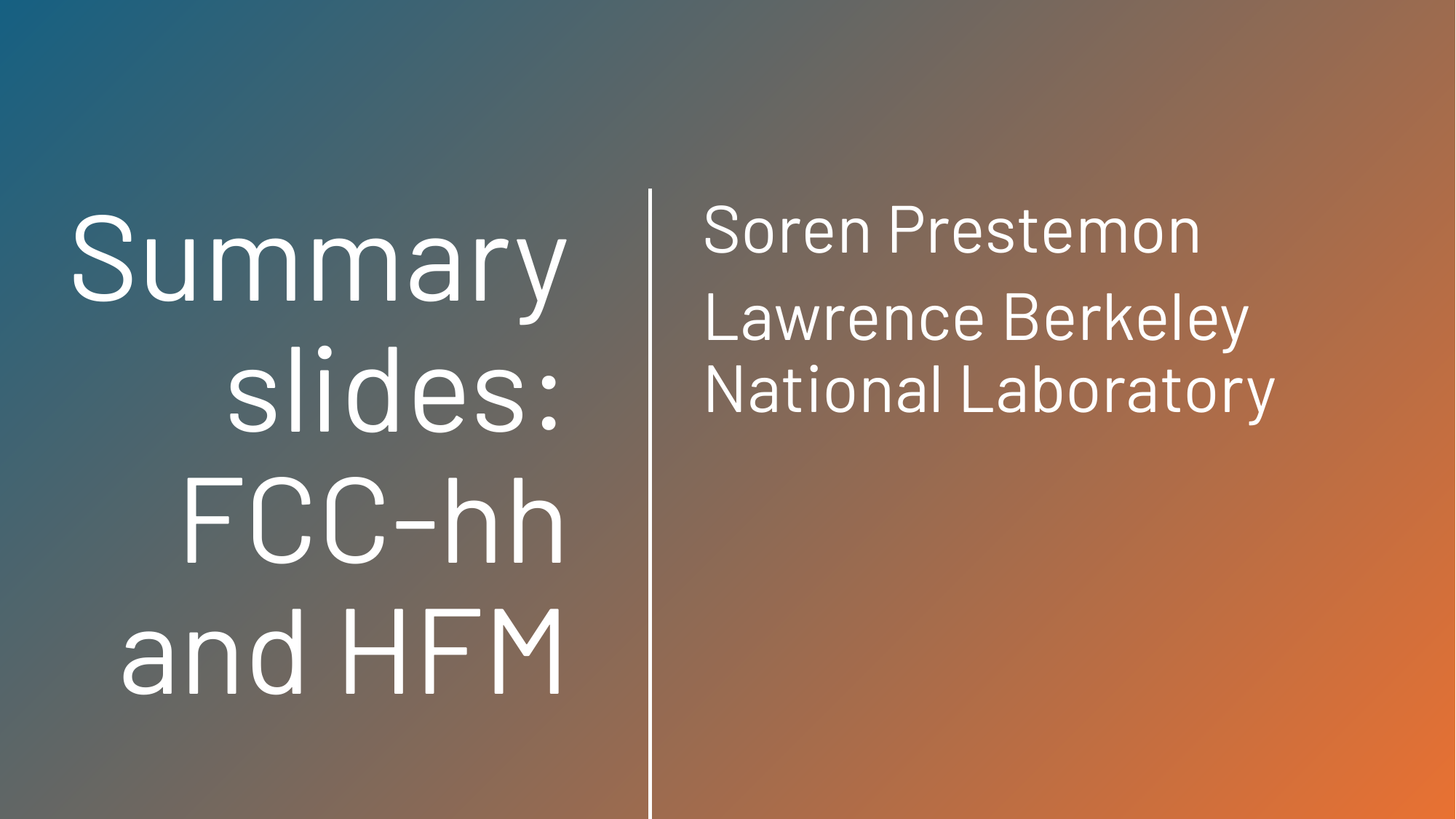

Soren Prestemon
Lawrence Berkeley National Laboratory
# Summary slides: FCC-hh and HFM
1